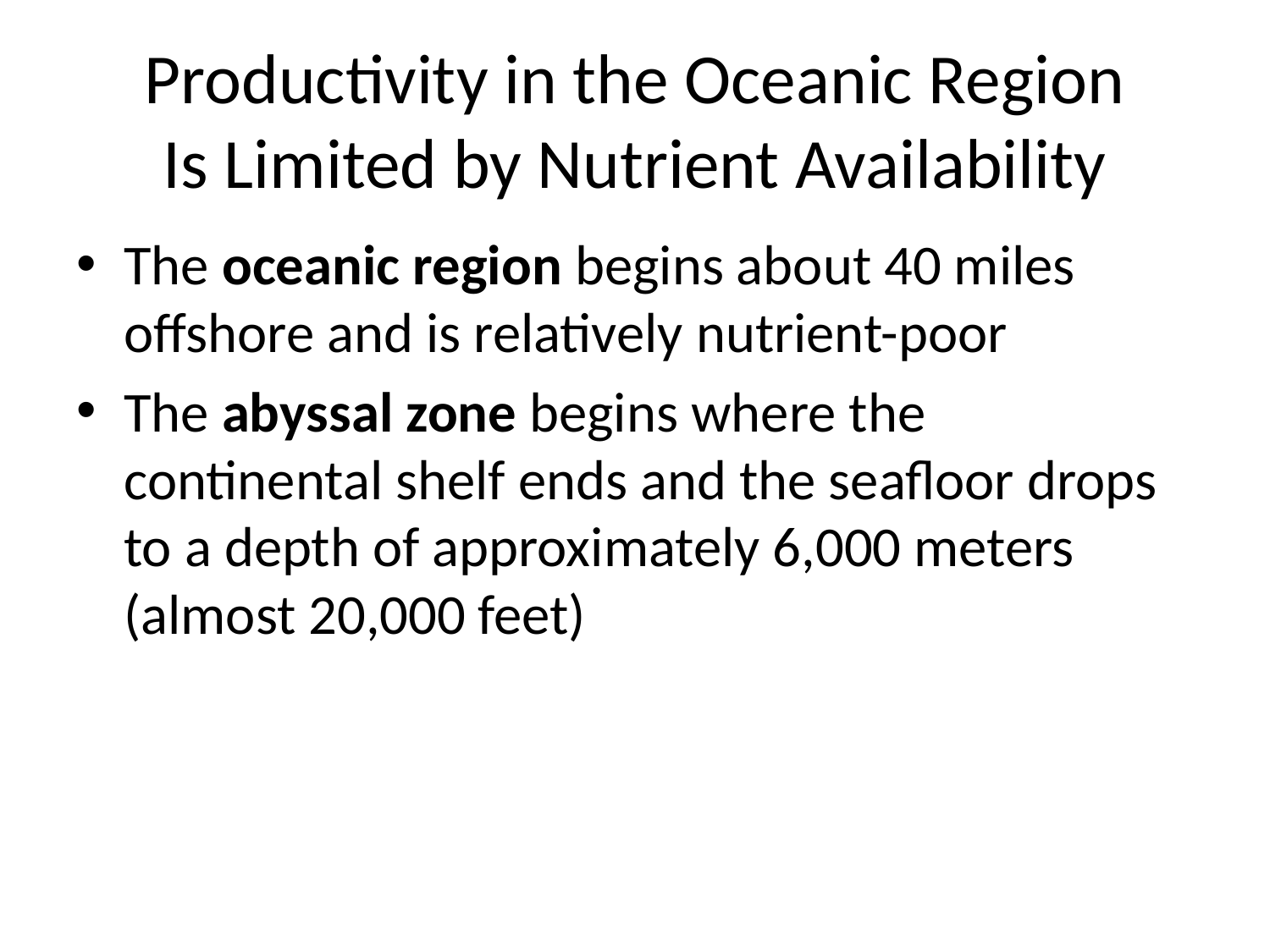

# Productivity in the Oceanic Region Is Limited by Nutrient Availability
The oceanic region begins about 40 miles offshore and is relatively nutrient-poor
The abyssal zone begins where the continental shelf ends and the seafloor drops to a depth of approximately 6,000 meters (almost 20,000 feet)